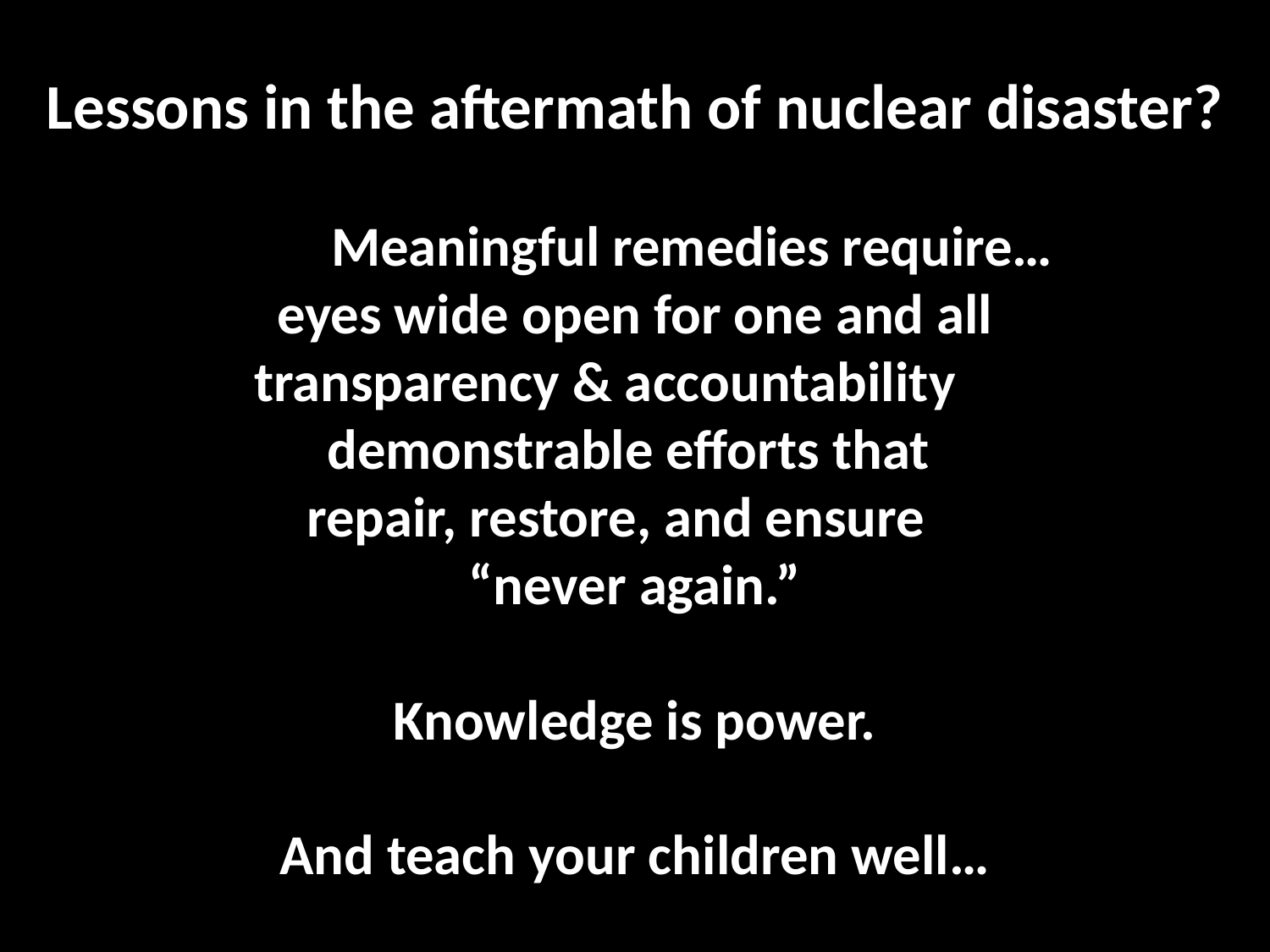

# Lessons in the aftermath of nuclear disaster? Meaningful remedies require… eyes wide open for one and all transparency & accountability demonstrable efforts that repair, restore, and ensure “never again.” Knowledge is power. And teach your children well…